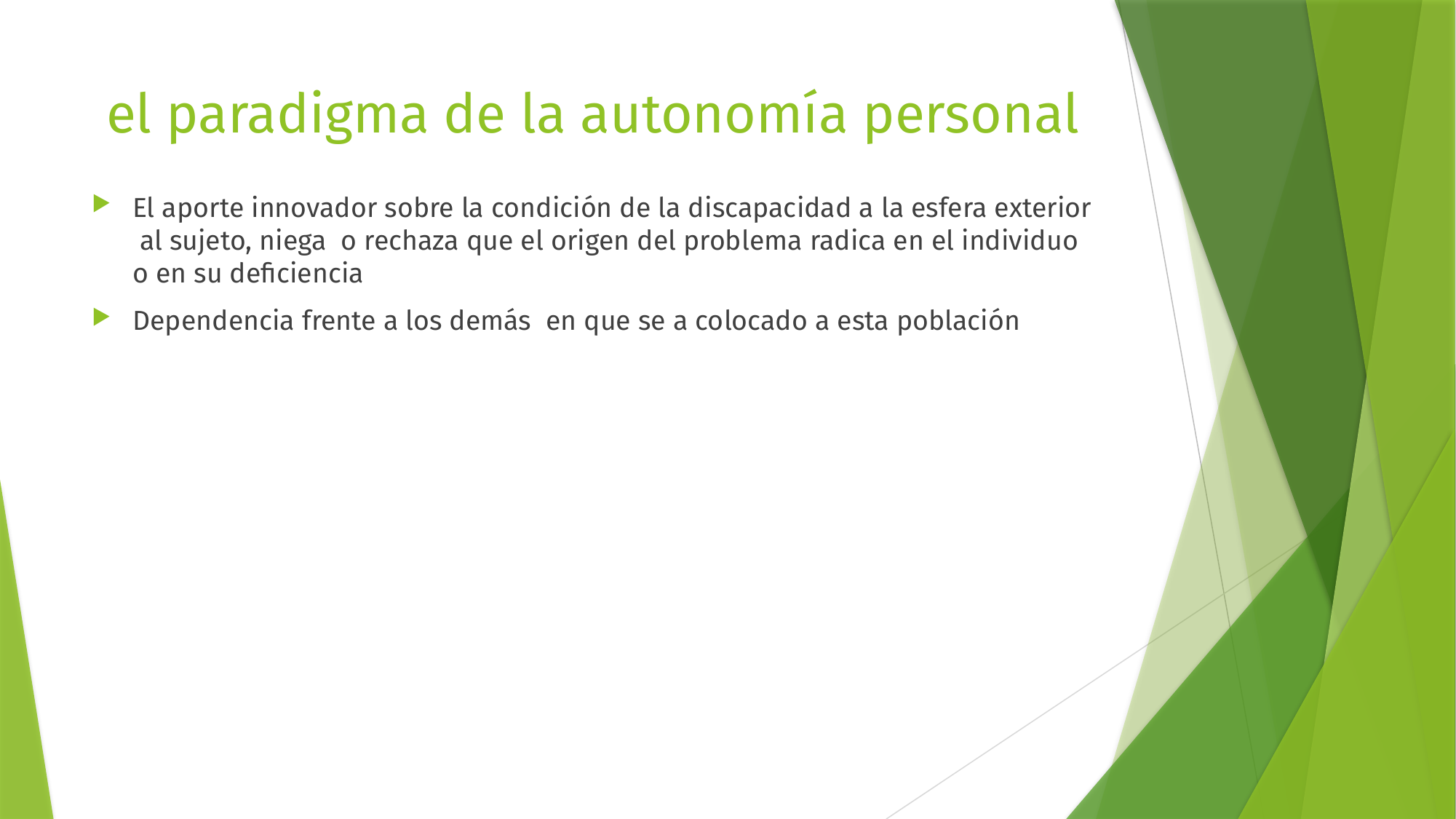

# el paradigma de la autonomía personal
El aporte innovador sobre la condición de la discapacidad a la esfera exterior  al sujeto, niega  o rechaza que el origen del problema radica en el individuo o en su deficiencia
Dependencia frente a los demás  en que se a colocado a esta población